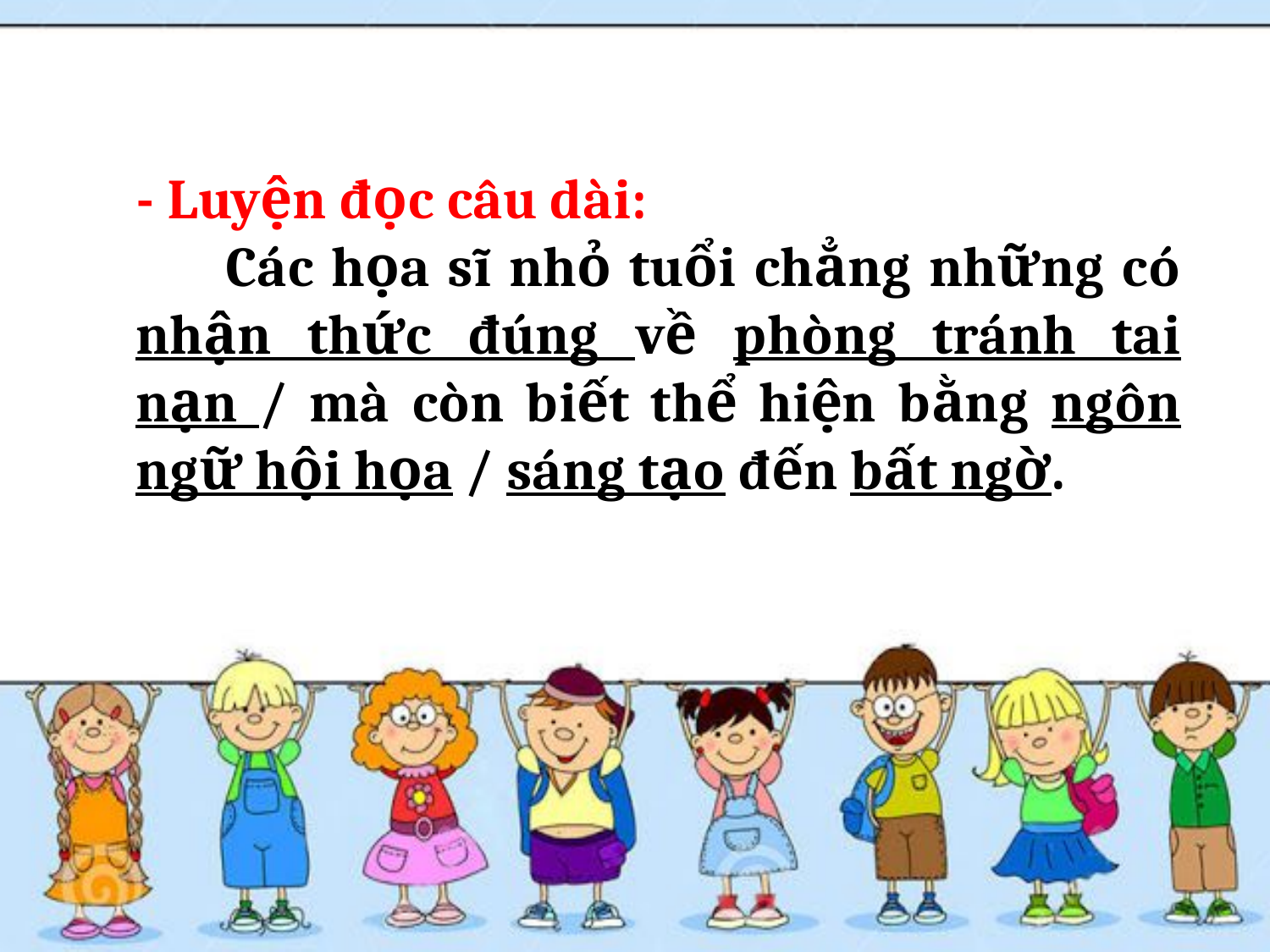

- Luyện đọc câu dài:
     Các họa sĩ nhỏ tuổi chẳng những có nhận thức đúng về phòng tránh tai nạn / mà còn biết thể hiện bằng ngôn ngữ hội họa / sáng tạo đến bất ngờ.